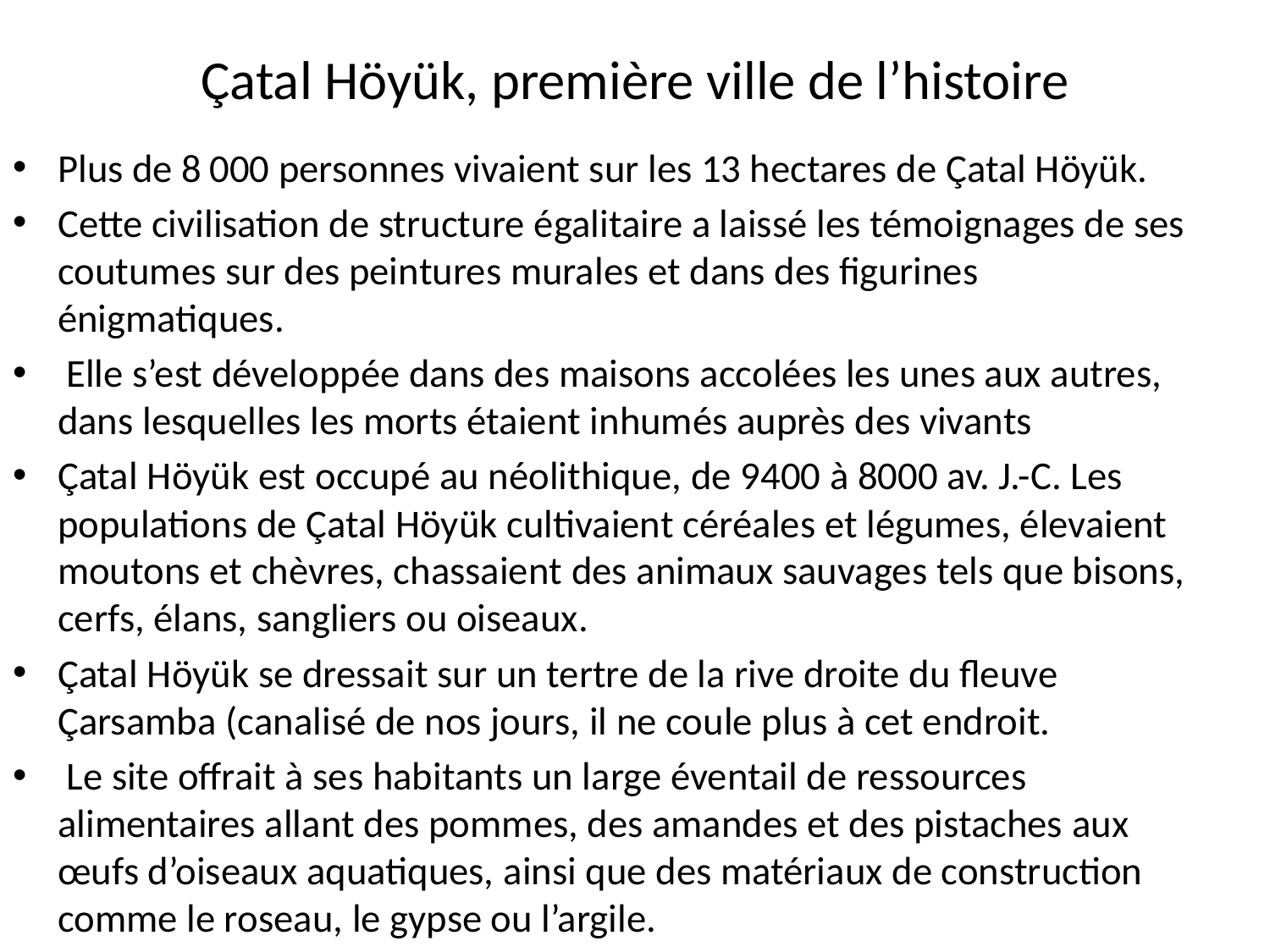

# Çatal Höyük, première ville de l’histoire
Plus de 8 000 personnes vivaient sur les 13 hectares de Çatal Höyük.
Cette civilisation de structure égalitaire a laissé les témoignages de ses coutumes sur des peintures murales et dans des figurines énigmatiques.
 Elle s’est développée dans des maisons accolées les unes aux autres, dans lesquelles les morts étaient inhumés auprès des vivants
Çatal Höyük est occupé au néolithique, de 9400 à 8000 av. J.-C. Les populations de Çatal Höyük cultivaient céréales et légumes, élevaient moutons et chèvres, chassaient des animaux sauvages tels que bisons, cerfs, élans, sangliers ou oiseaux.
Çatal Höyük se dressait sur un tertre de la rive droite du fleuve Çarsamba (canalisé de nos jours, il ne coule plus à cet endroit.
 Le site offrait à ses habitants un large éventail de ressources alimentaires allant des pommes, des amandes et des pistaches aux œufs d’oiseaux aquatiques, ainsi que des matériaux de construction comme le roseau, le gypse ou l’argile.